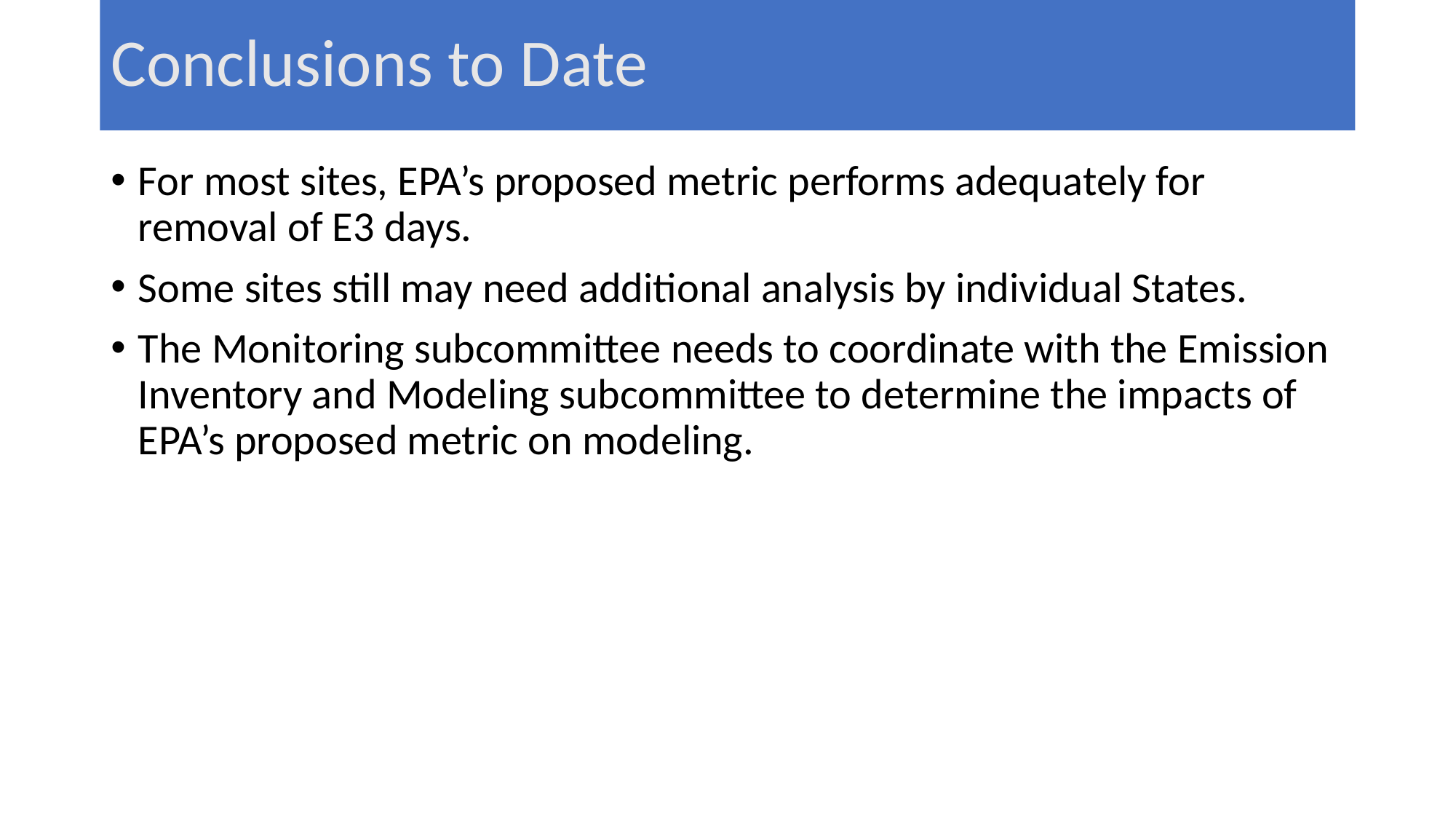

# Conclusions to Date
For most sites, EPA’s proposed metric performs adequately for removal of E3 days.
Some sites still may need additional analysis by individual States.
The Monitoring subcommittee needs to coordinate with the Emission Inventory and Modeling subcommittee to determine the impacts of EPA’s proposed metric on modeling.